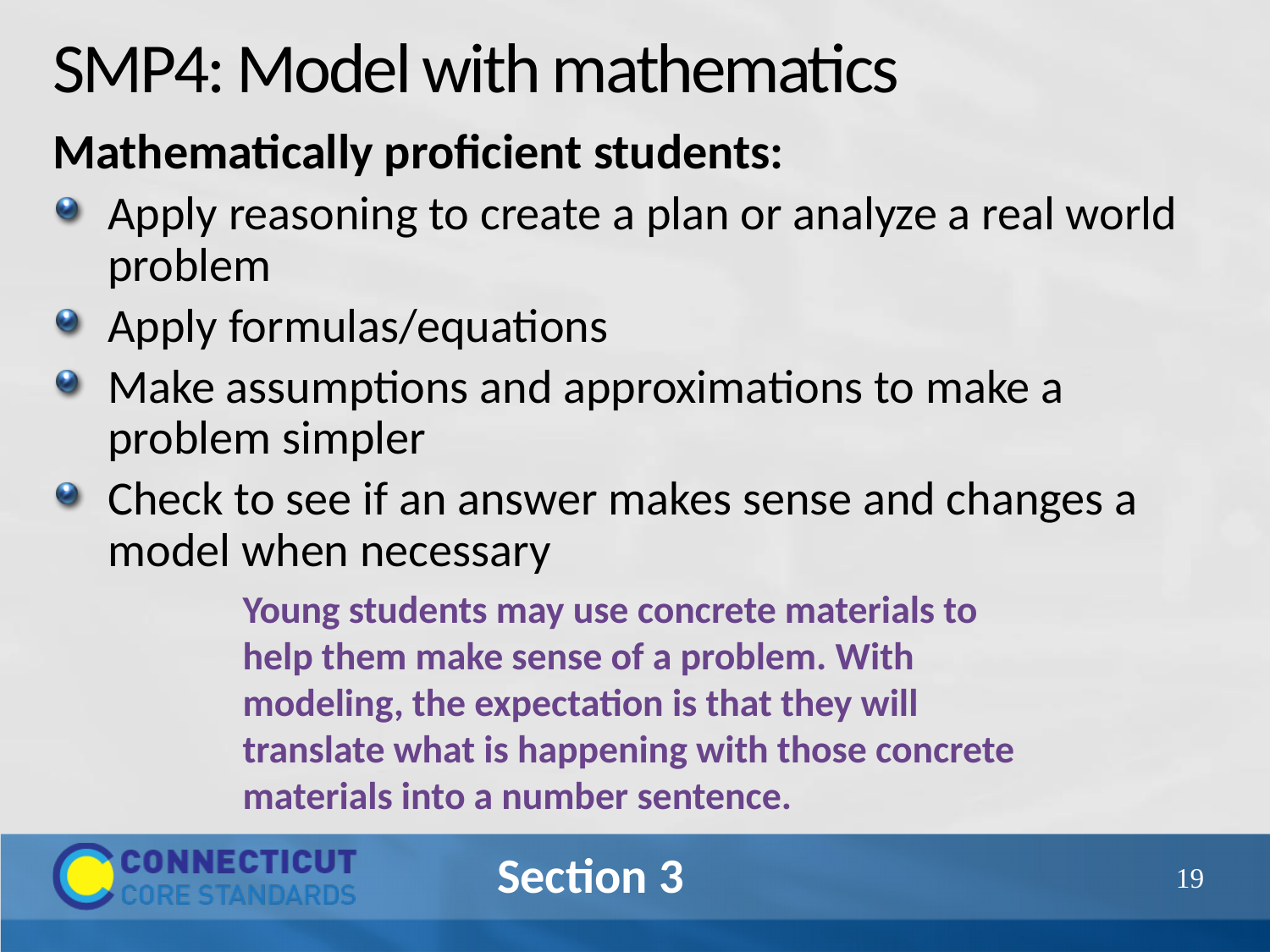

# SMP4: Model with mathematics
Mathematically proficient students:
Apply reasoning to create a plan or analyze a real world problem
Apply formulas/equations
Make assumptions and approximations to make a problem simpler
Check to see if an answer makes sense and changes a model when necessary

	Young students may use concrete materials to help them make sense of a problem. With modeling, the expectation is that they will translate what is happening with those concrete materials into a number sentence.

19